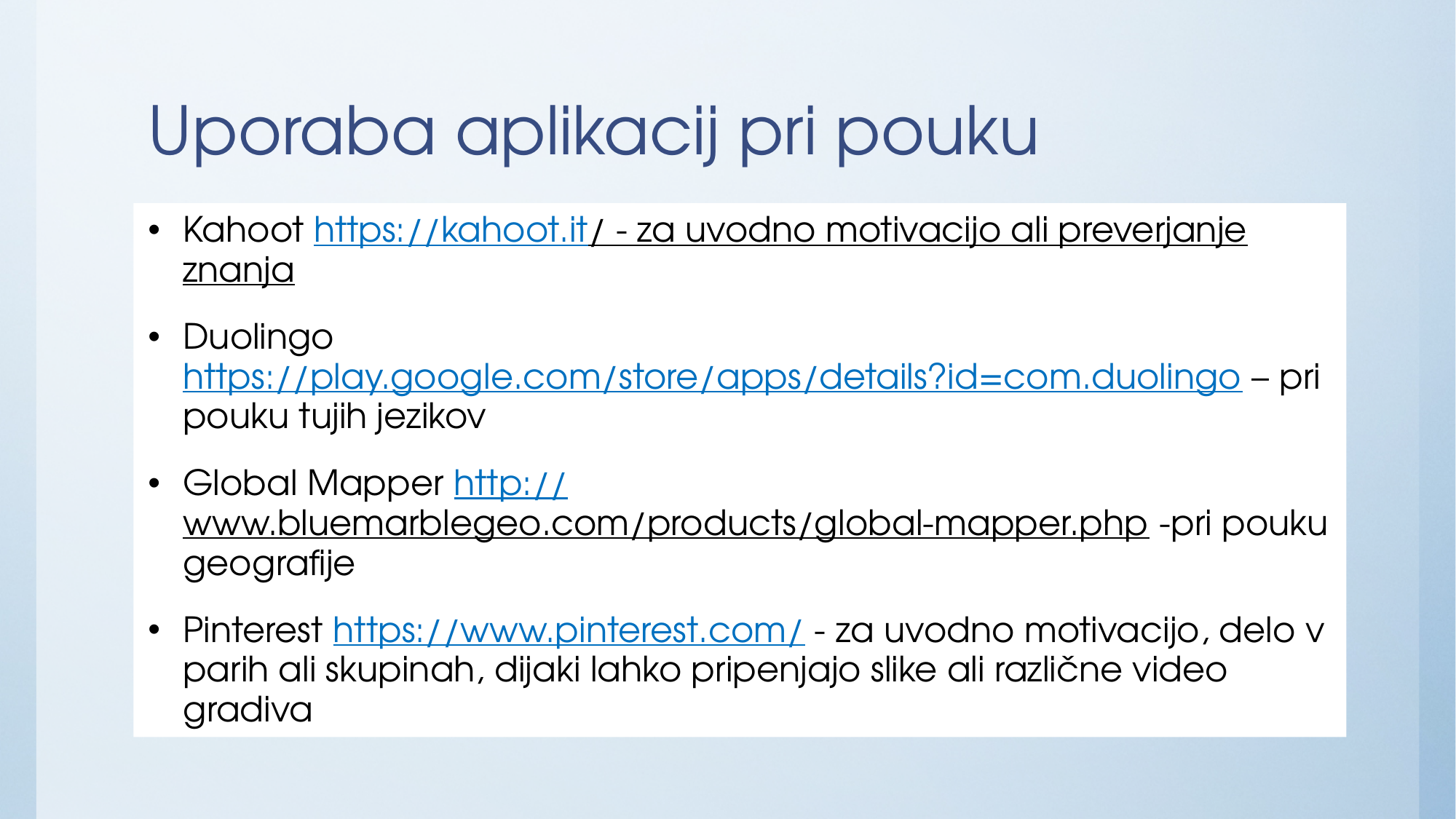

# Uporaba aplikacij pri pouku
Kahoot https://kahoot.it/ - za uvodno motivacijo ali preverjanje znanja
Duolingo https://play.google.com/store/apps/details?id=com.duolingo – pri pouku tujih jezikov
Global Mapper http://www.bluemarblegeo.com/products/global-mapper.php -pri pouku geografije
Pinterest https://www.pinterest.com/ - za uvodno motivacijo, delo v parih ali skupinah, dijaki lahko pripenjajo slike ali različne video gradiva